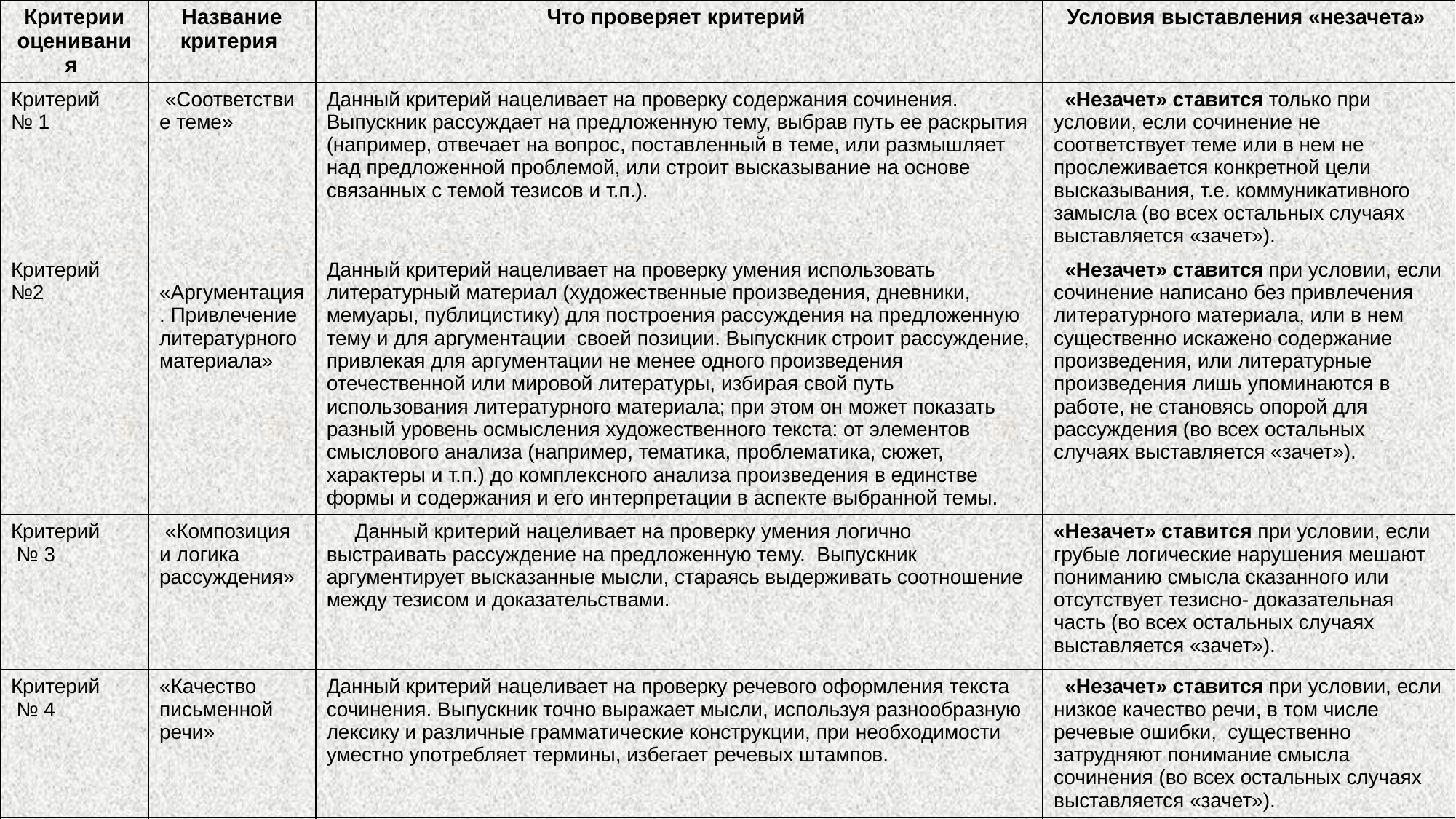

| Критерии оценивания | Название критерия | Что проверяет критерий | Условия выставления «незачета» |
| --- | --- | --- | --- |
| Критерий № 1 | «Соответствие теме» | Данный критерий нацеливает на проверку содержания сочинения. Выпускник рассуждает на предложенную тему, выбрав путь ее раскрытия (например, отвечает на вопрос, поставленный в теме, или размышляет над предложенной проблемой, или строит высказывание на основе связанных с темой тезисов и т.п.). | «Незачет» ставится только при условии, если сочинение не соответствует теме или в нем не прослеживается конкретной цели высказывания, т.е. коммуникативного замысла (во всех остальных случаях выставляется «зачет»). |
| Критерий №2 | «Аргументация. Привлечение литературного материала» | Данный критерий нацеливает на проверку умения использовать литературный материал (художественные произведения, дневники, мемуары, публицистику) для построения рассуждения на предложенную тему и для аргументации  своей позиции. Выпускник строит рассуждение, привлекая для аргументации не менее одного произведения отечественной или мировой литературы, избирая свой путь использования литературного материала; при этом он может показать разный уровень осмысления художественного текста: от элементов смыслового анализа (например, тематика, проблематика, сюжет, характеры и т.п.) до комплексного анализа произведения в единстве формы и содержания и его интерпретации в аспекте выбранной темы. | «Незачет» ставится при условии, если сочинение написано без привлечения литературного материала, или в нем существенно искажено содержание произведения, или литературные произведения лишь упоминаются в работе, не становясь опорой для рассуждения (во всех остальных случаях выставляется «зачет»). |
| Критерий № 3 | «Композиция и логика рассуждения» | Данный критерий нацеливает на проверку умения логично выстраивать рассуждение на предложенную тему.  Выпускник аргументирует высказанные мысли, стараясь выдерживать соотношение между тезисом и доказательствами. | «Незачет» ставится при условии, если грубые логические нарушения мешают пониманию смысла сказанного или отсутствует тезисно- доказательная часть (во всех остальных случаях выставляется «зачет»). |
| Критерий № 4 | «Качество письменной речи» | Данный критерий нацеливает на проверку речевого оформления текста сочинения. Выпускник точно выражает мысли, используя разнообразную лексику и различные грамматические конструкции, при необходимости уместно употребляет термины, избегает речевых штампов. | «Незачет» ставится при условии, если низкое качество речи, в том числе речевые ошибки,  существенно затрудняют понимание смысла сочинения (во всех остальных случаях выставляется «зачет»). |
| Критерий № 5 | «Грамотность» | Данный критерий позволяет оценить грамотность выпускника. | «Незачет» ставится, если грамматические, орфографические и пунктуационные ошибки, допущенные в сочинении, затрудняют чтение и понимание текста (в сумме более 5 ошибок на 100 слов). |